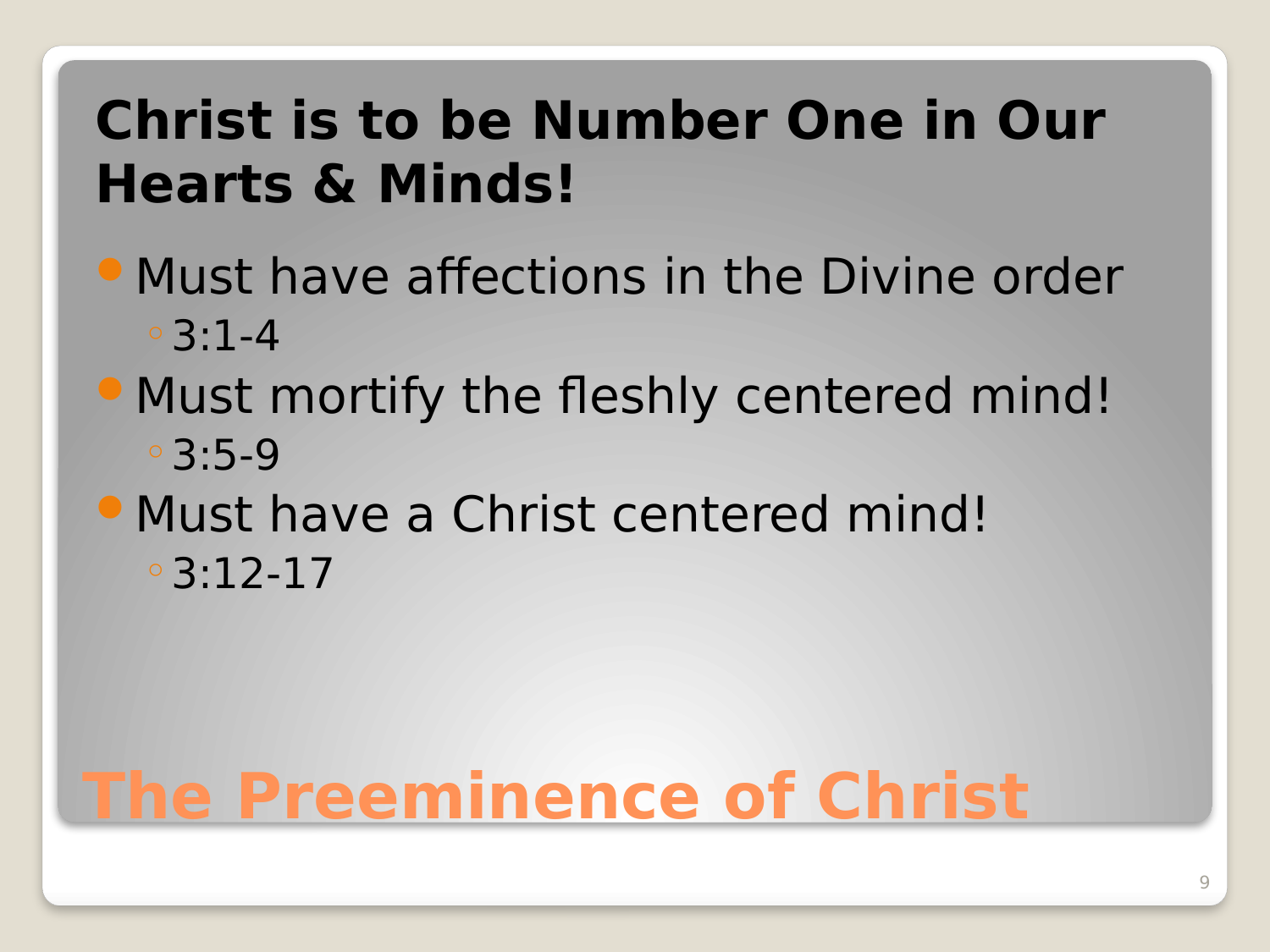

Christ is to be Number One in Our Hearts & Minds!

Must have affections in the Divine order
3:1-4
Must mortify the fleshly centered mind!
3:5-9
Must have a Christ centered mind!
3:12-17
# The Preeminence of Christ
9